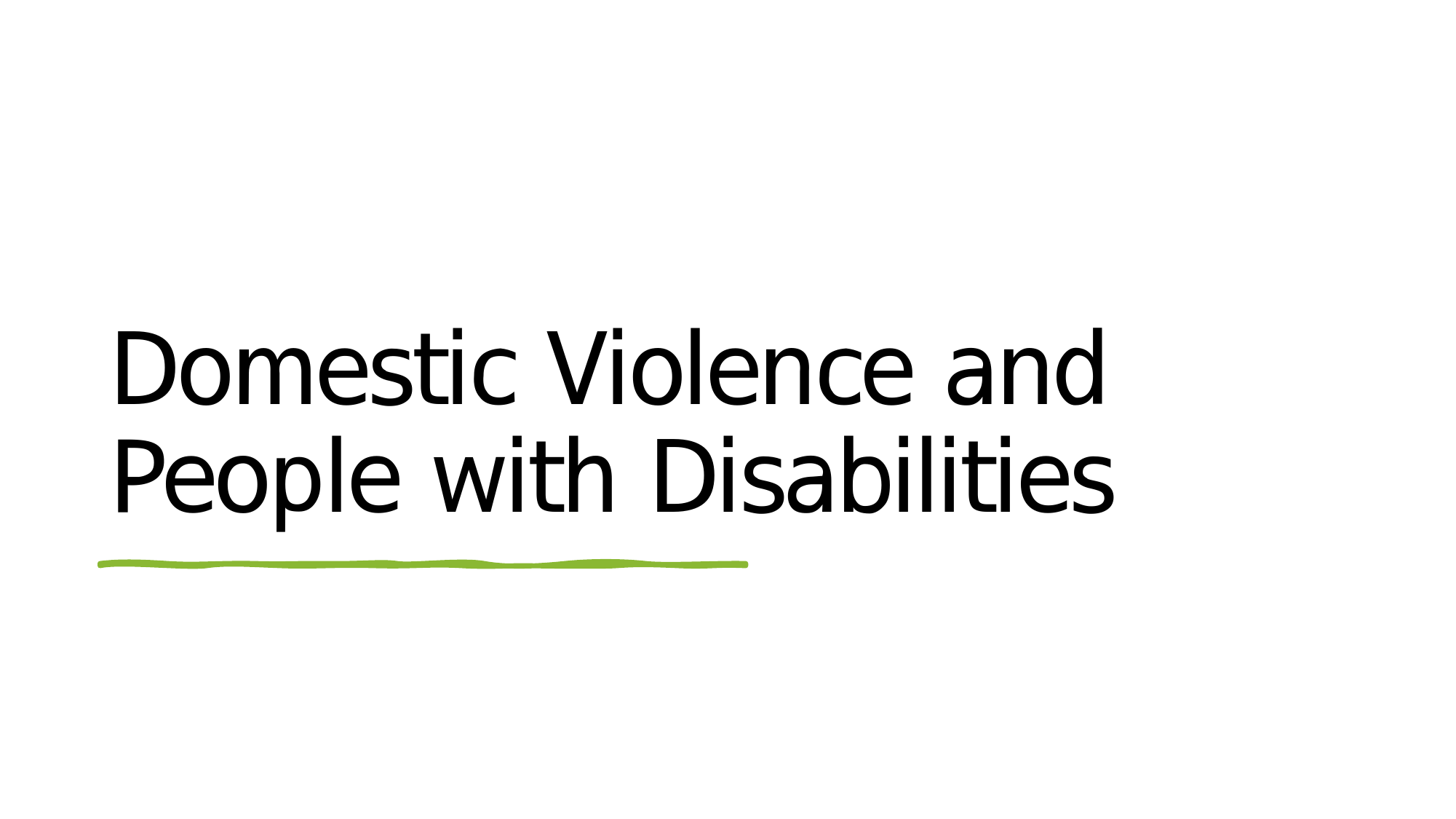

# Domestic Violence and People with Disabilities